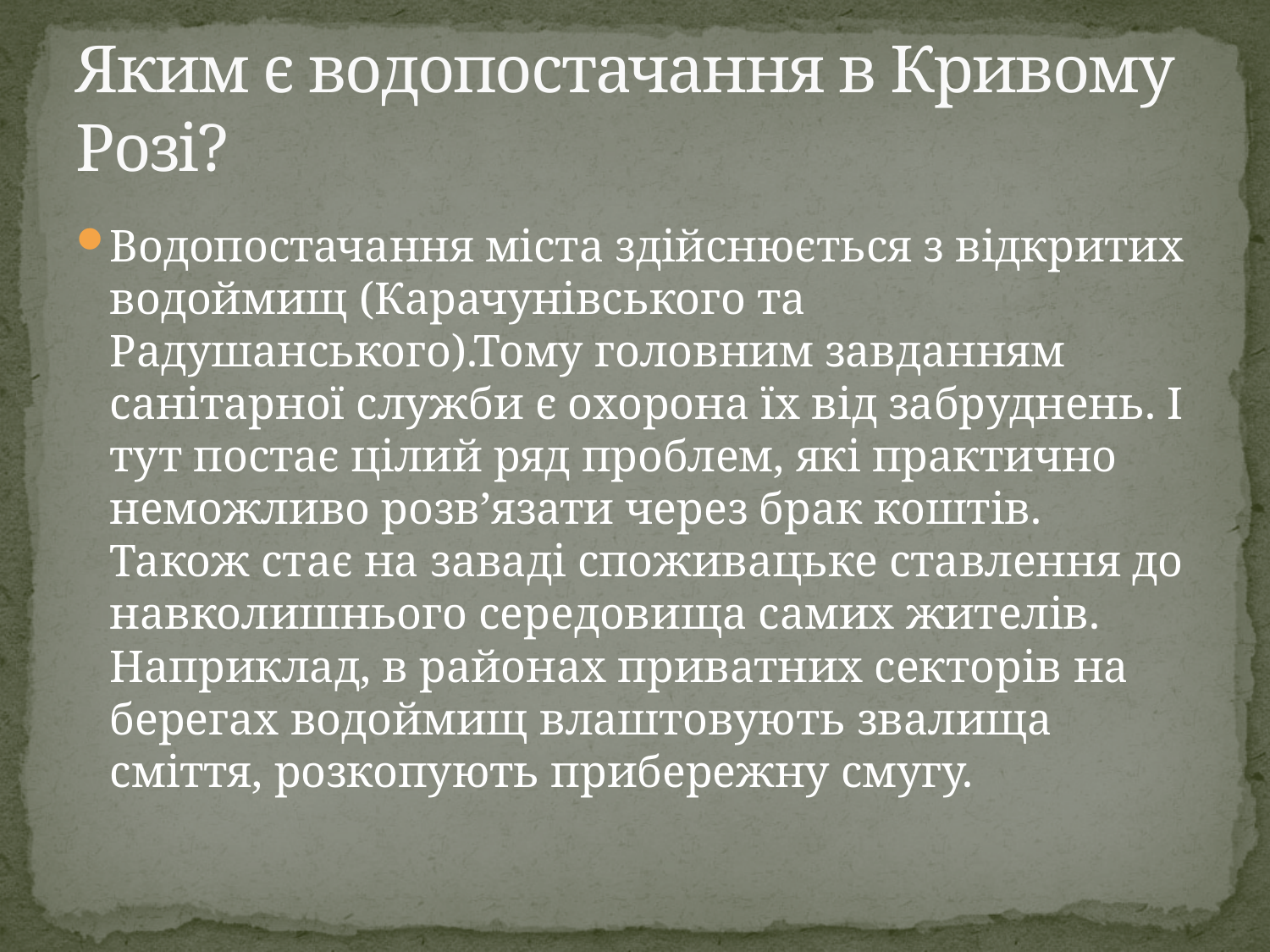

# Яким є водопостачання в Кривому Розі?
Водопостачання міста здійснюється з відкритих водоймищ (Карачунівського та Радушанського).Тому головним завданням санітарної служби є охорона їх від забруднень. І тут постає цілий ряд проблем, які практично неможливо розв’язати через брак коштів. Також стає на заваді споживацьке ставлення до навколишнього середовища самих жителів. Наприклад, в районах приватних секторів на берегах водоймищ влаштовують звалища сміття, розкопують прибережну смугу.